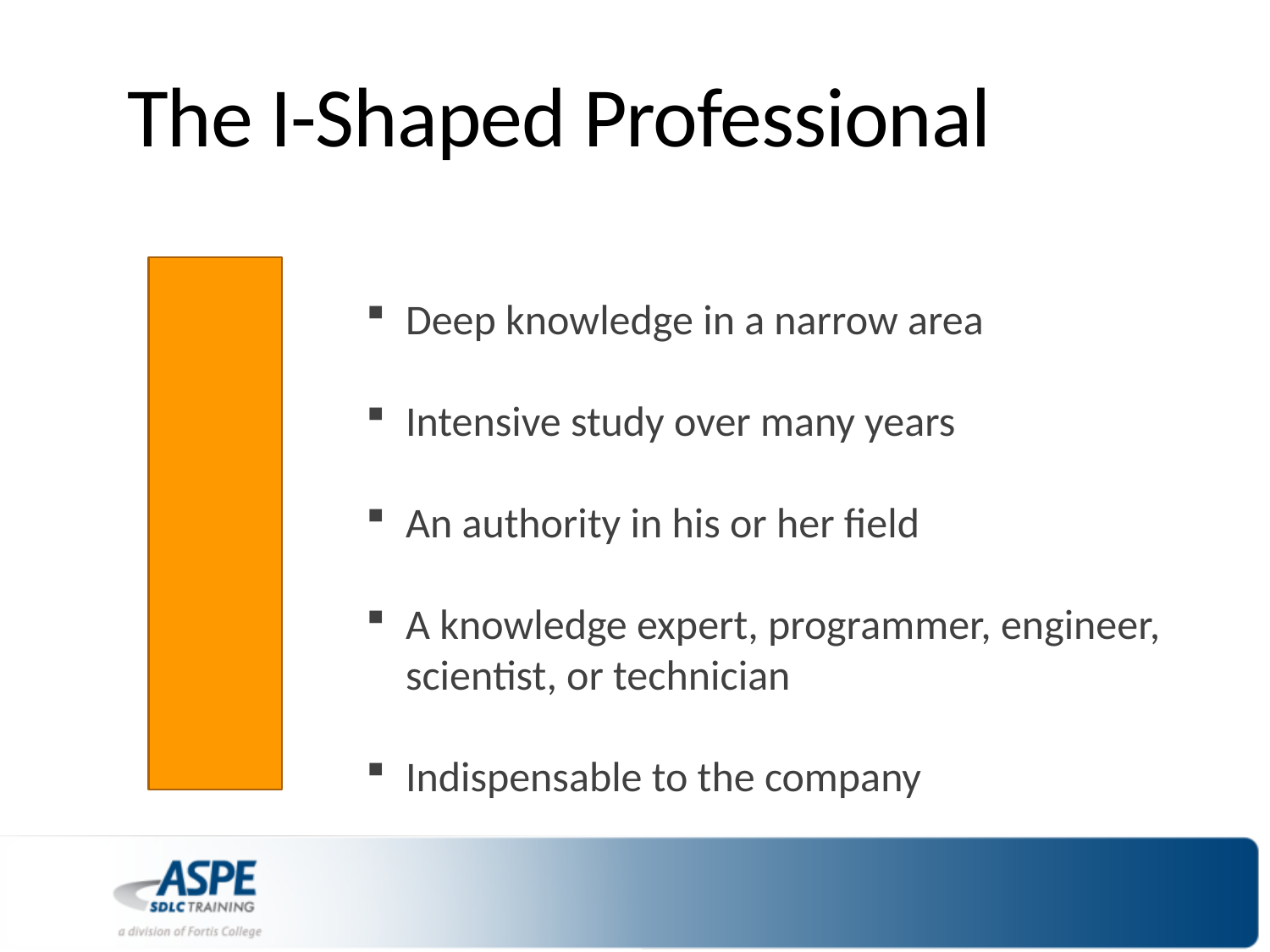

# The I-Shaped Professional

Deep knowledge in a narrow area

Intensive study over many years

An authority in his or her field

A knowledge expert, programmer, engineer, scientist, or technician

Indispensable to the company